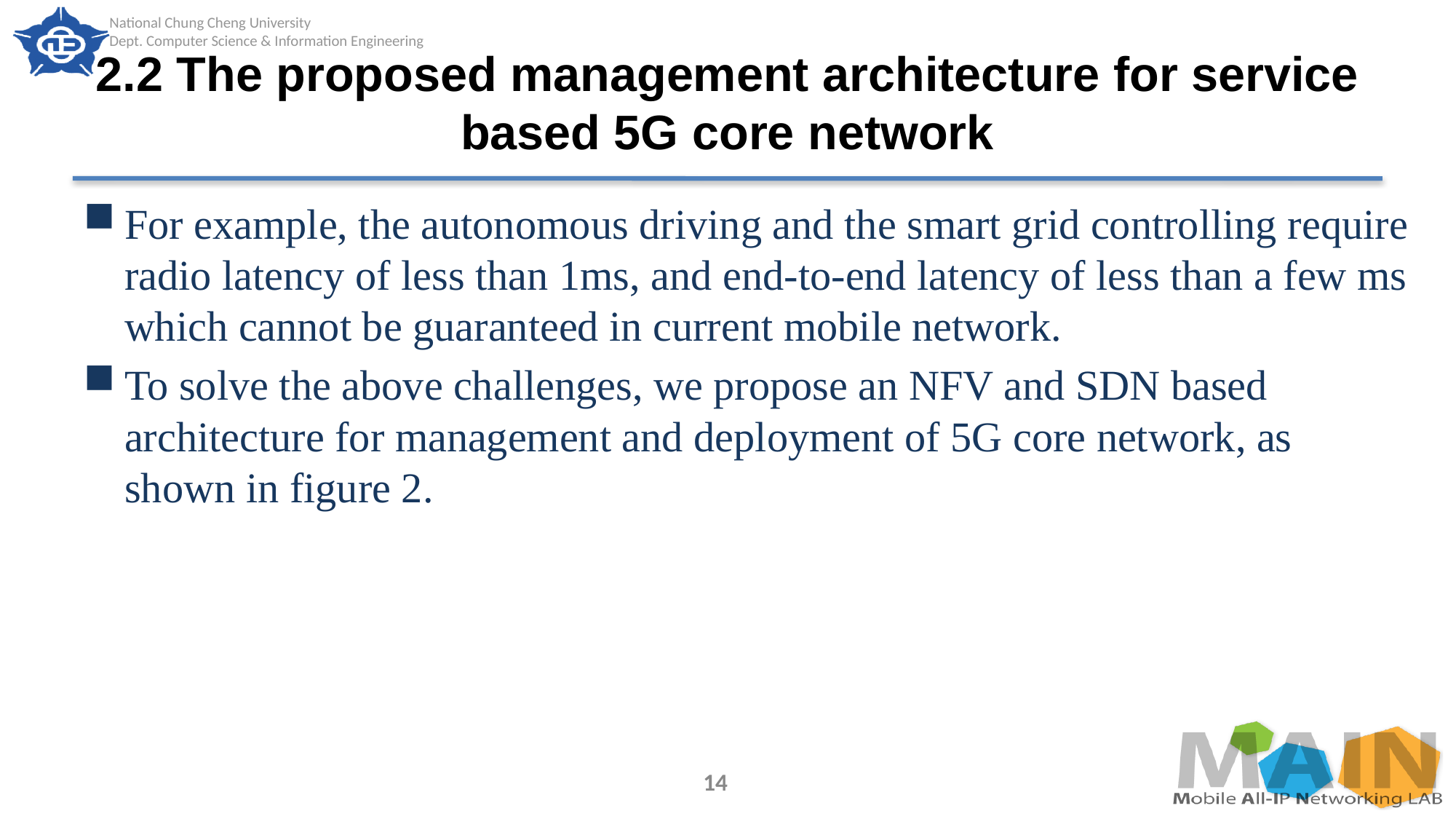

# 2.2 The proposed management architecture for service based 5G core network
For example, the autonomous driving and the smart grid controlling require radio latency of less than 1ms, and end-to-end latency of less than a few ms which cannot be guaranteed in current mobile network.
To solve the above challenges, we propose an NFV and SDN based architecture for management and deployment of 5G core network, as shown in figure 2.
14